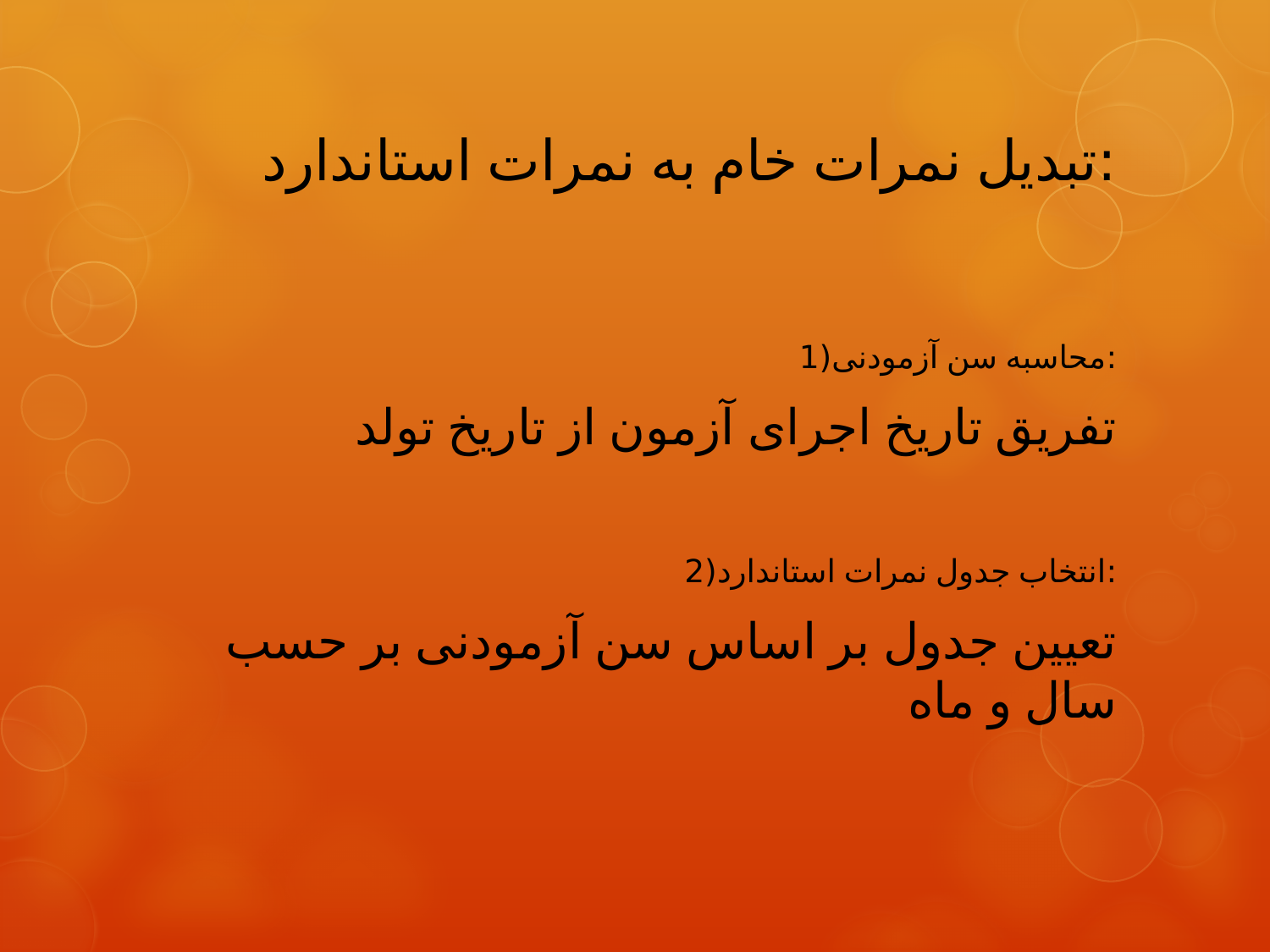

# تبدیل نمرات خام به نمرات استاندارد:
1)محاسبه سن آزمودنی:
تفریق تاریخ اجرای آزمون از تاریخ تولد

2)انتخاب جدول نمرات استاندارد:
تعیین جدول بر اساس سن آزمودنی بر حسب سال و ماه